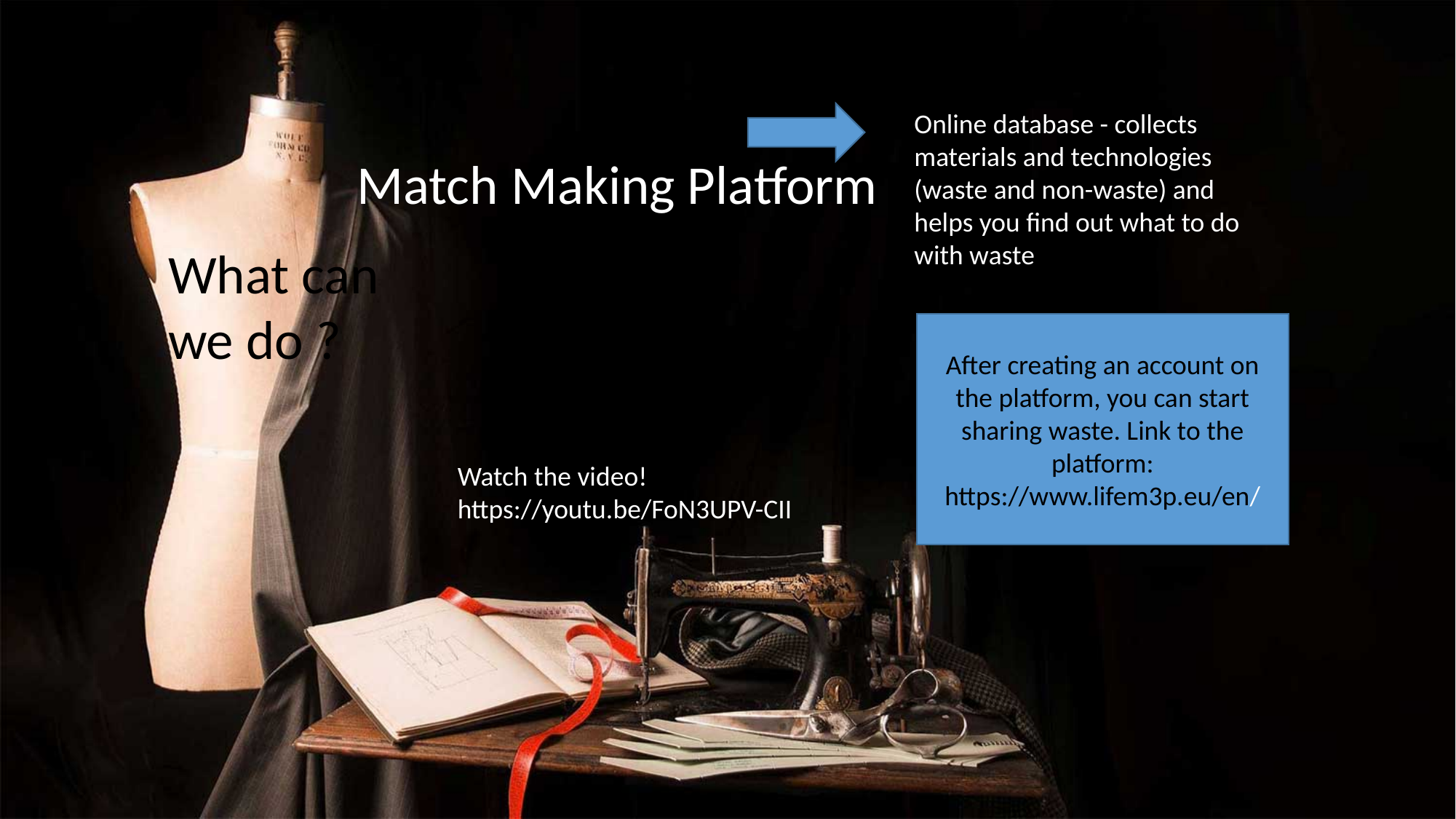

Online database - collects materials and technologies (waste and non-waste) and helps you find out what to do with waste

Match Making Platform
What can we do ?
After creating an account on the platform, you can start sharing waste. Link to the platform: https://www.lifem3p.eu/en/
Watch the video!
https://youtu.be/FoN3UPV-CII